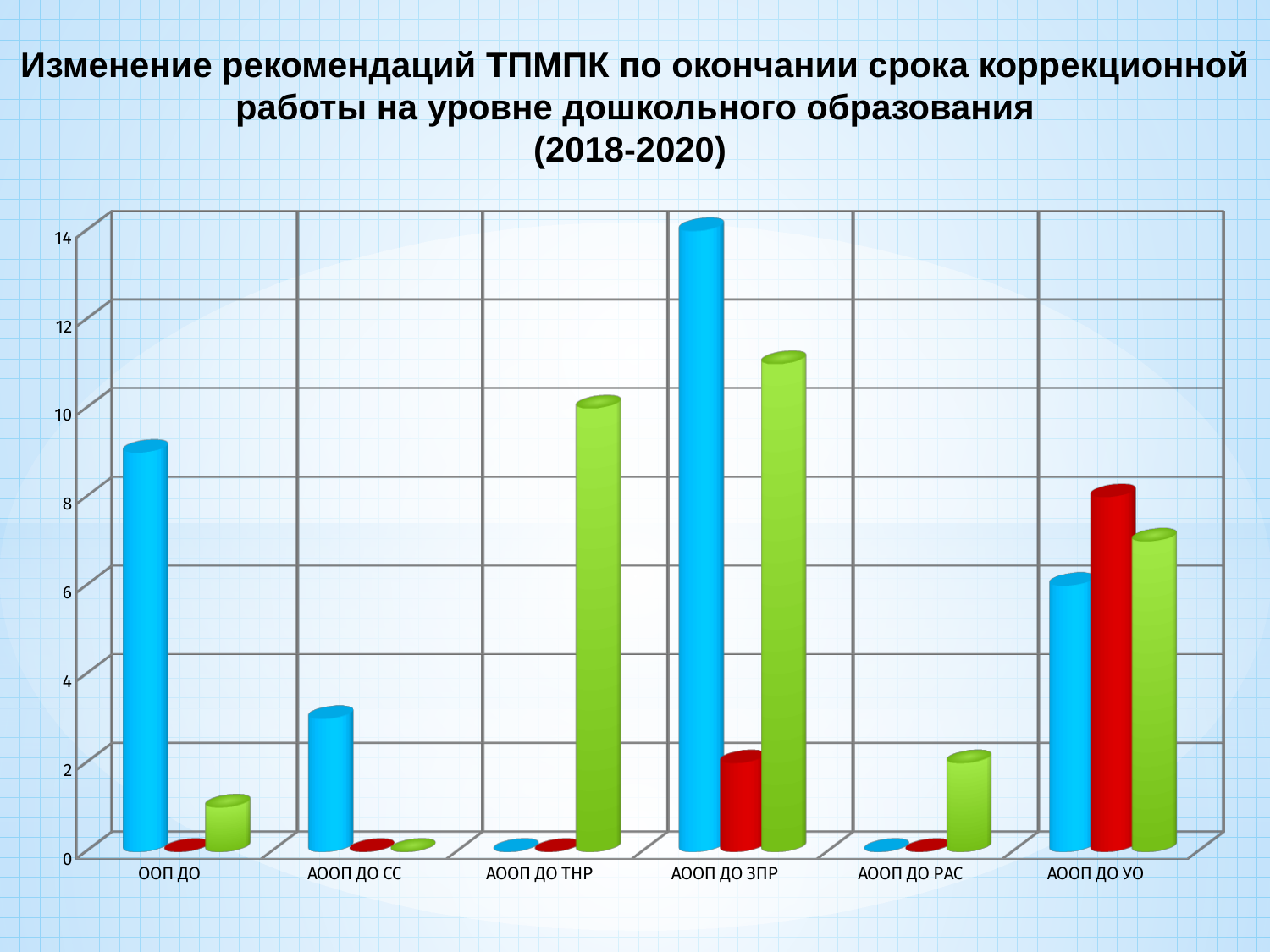

Изменение рекомендаций ТПМПК по окончании срока коррекционной работы на уровне дошкольного образования
(2018-2020)

[unsupported chart]